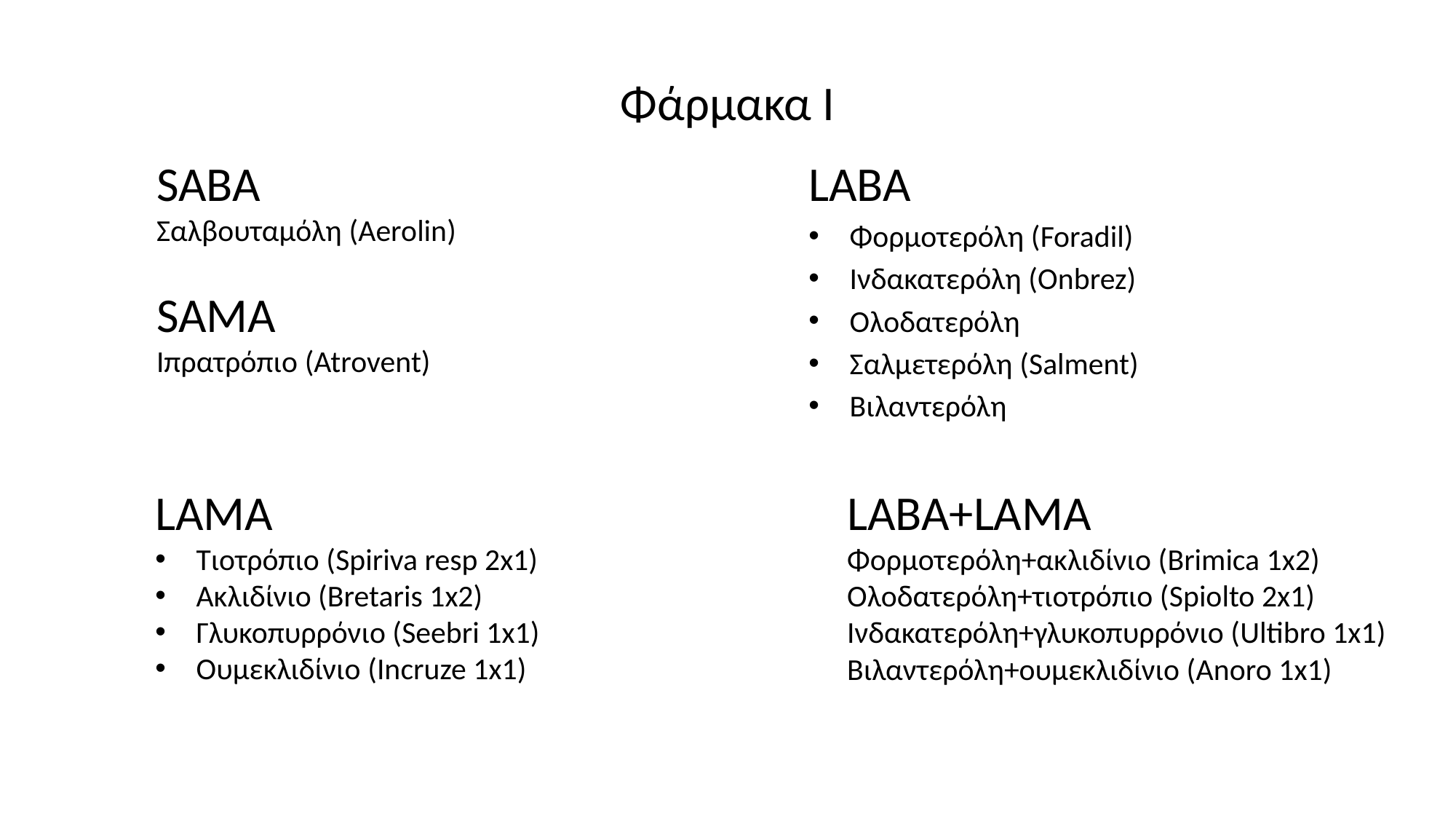

# Φάρμακα Ι
SABA
Σαλβουταμόλη (Aerolin)

SAMA
Ιπρατρόπιο (Atrovent)
LABA
Φορμοτερόλη (Foradil)
Ινδακατερόλη (Onbrez)
Ολοδατερόλη
Σαλμετερόλη (Salment)
Βιλαντερόλη
LAMA
Τιοτρόπιο (Spiriva resp 2x1)
Ακλιδίνιο (Bretaris 1x2)
Γλυκοπυρρόνιο (Seebri 1x1)
Ουμεκλιδίνιο (Incruze 1x1)

LABA+LAMA
Φορμοτερόλη+ακλιδίνιο (Brimica 1x2)
Ολοδατερόλη+τιοτρόπιο (Spiolto 2x1)
Ινδακατερόλη+γλυκοπυρρόνιο (Ultibro 1x1)
Βιλαντερόλη+ουμεκλιδίνιο (Anoro 1x1)